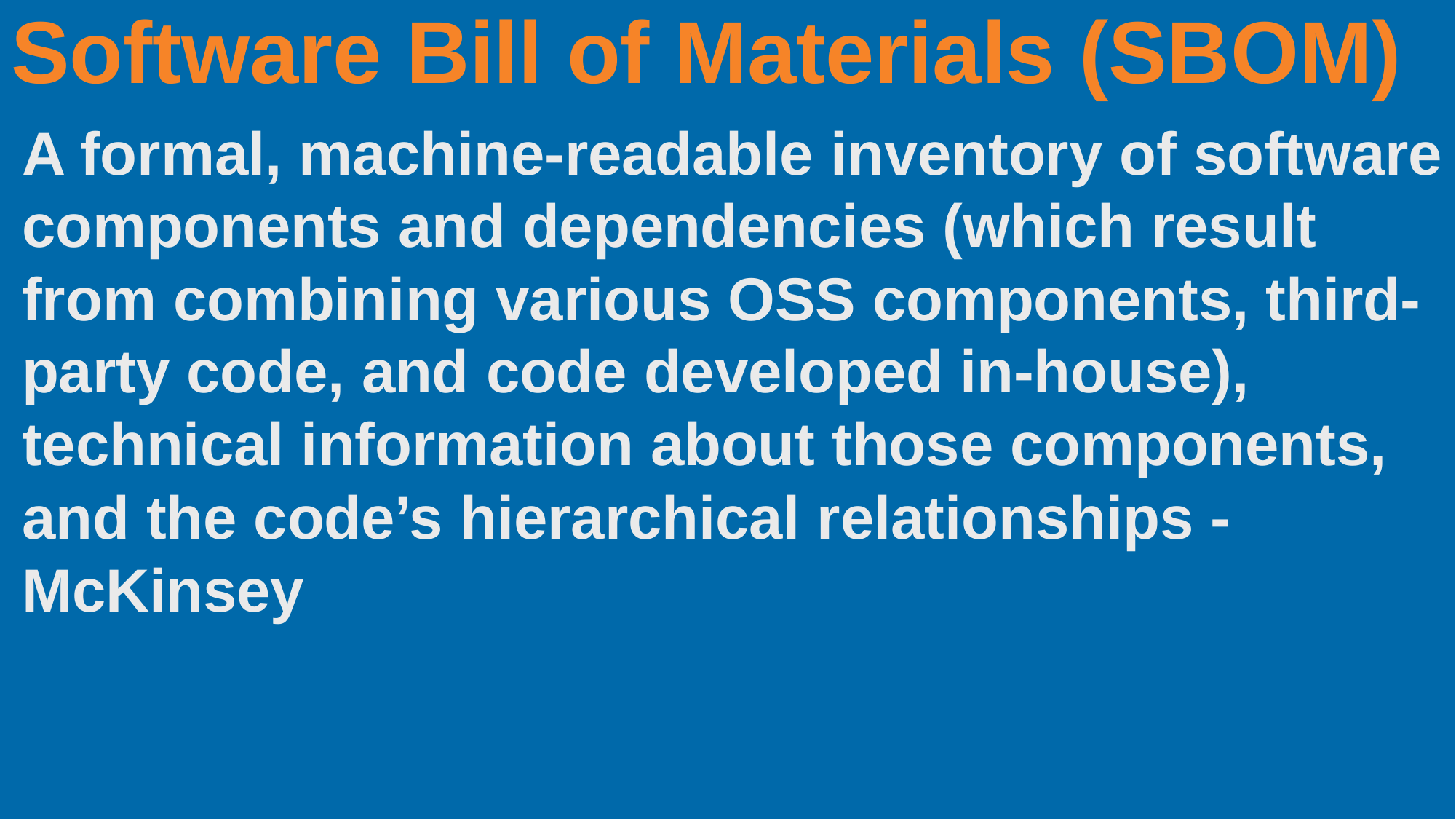

Software Bill of Materials (SBOM)
A formal, machine-readable inventory of software components and dependencies (which result from combining various OSS components, third-party code, and code developed in-house), technical information about those components, and the code’s hierarchical relationships - McKinsey